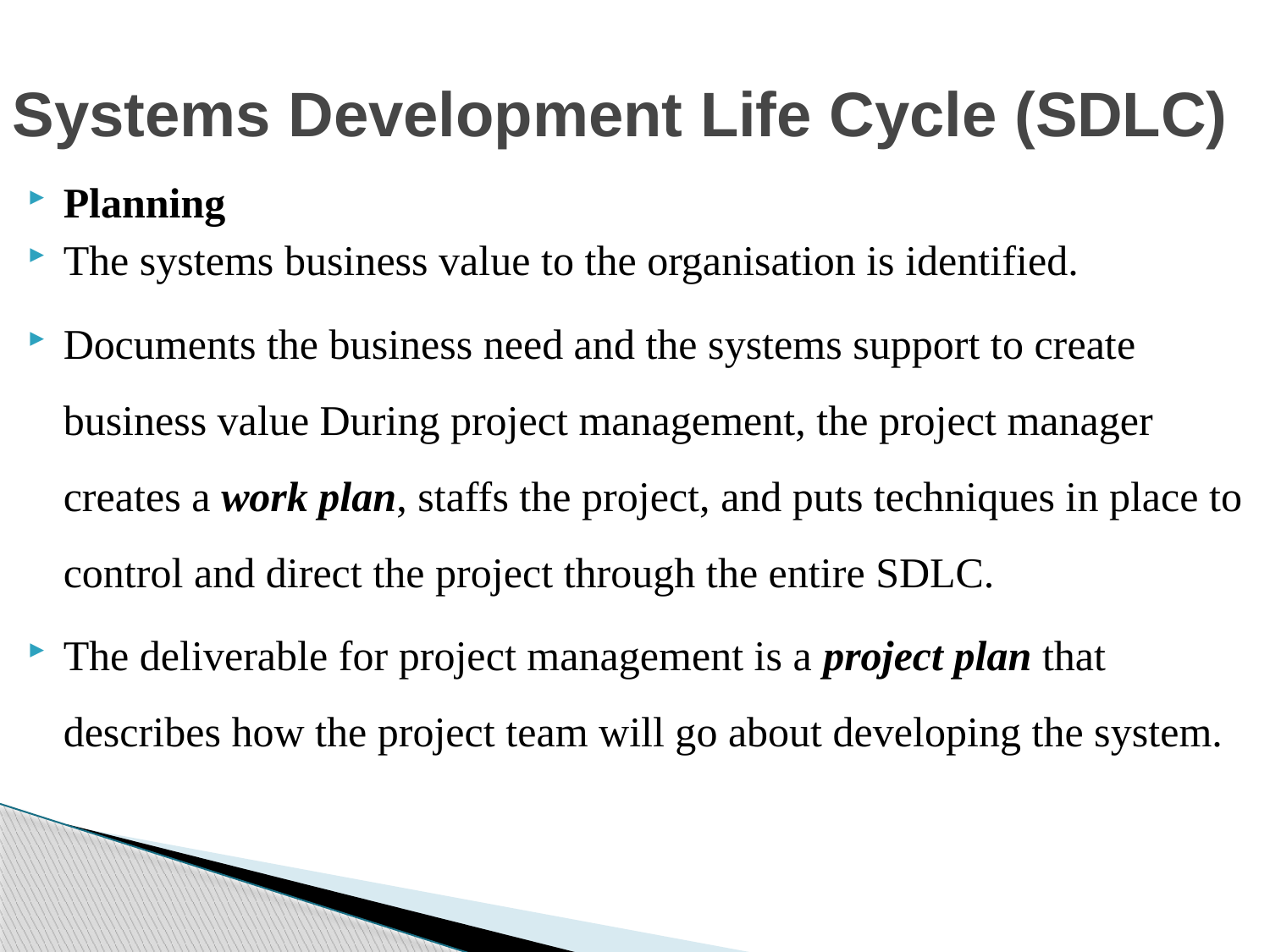

# Systems Development Life Cycle (SDLC)
Planning
The systems business value to the organisation is identified.
Documents the business need and the systems support to create business value During project management, the project manager creates a work plan, staffs the project, and puts techniques in place to control and direct the project through the entire SDLC.
The deliverable for project management is a project plan that describes how the project team will go about developing the system.